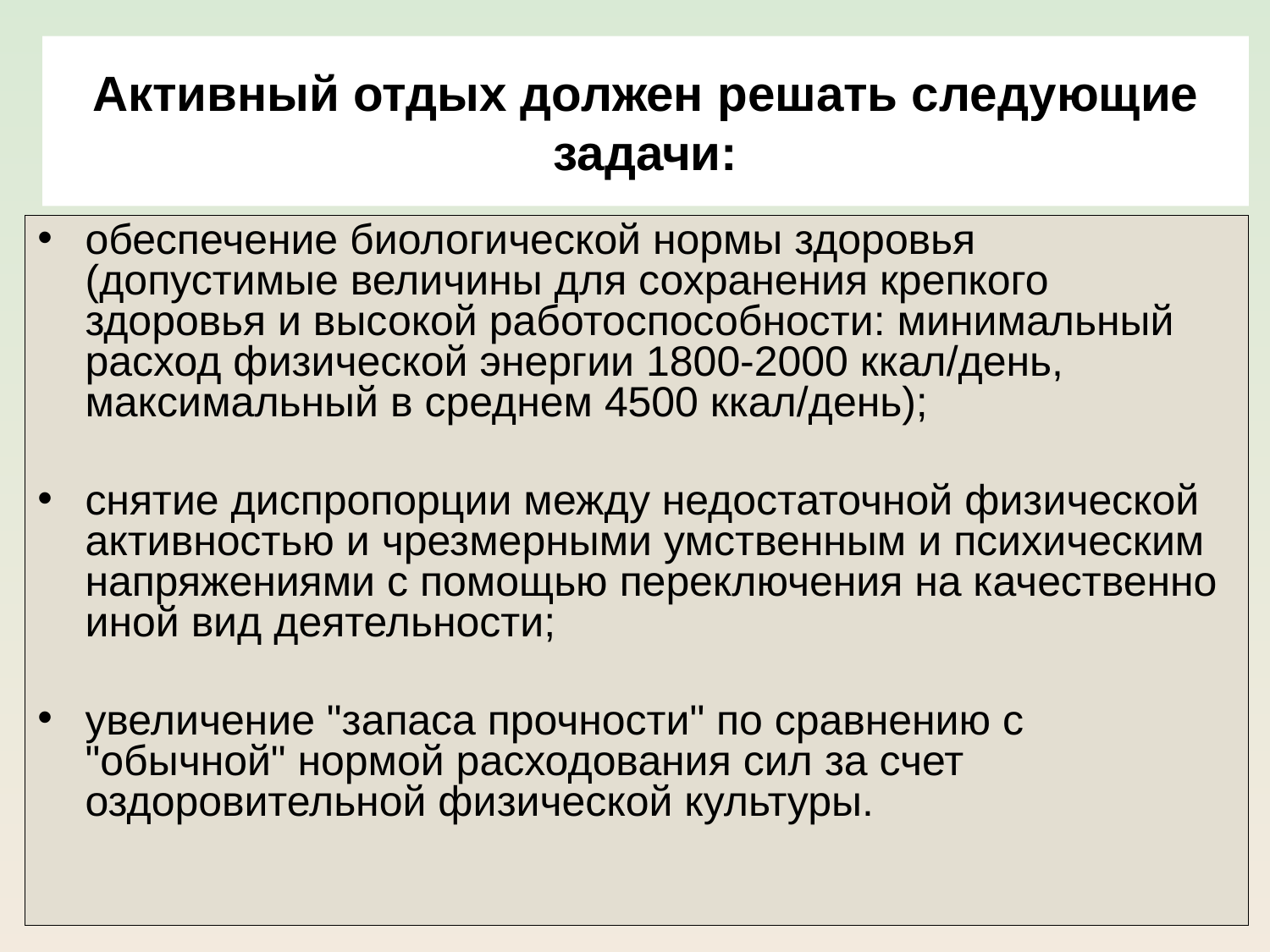

# Активный отдых должен решать следующие задачи:
обеспечение биологической нормы здоровья (допустимые величины для сохранения крепкого здоровья и высокой работоспособности: минимальный расход физической энергии 1800-2000 ккал/день, максимальный в среднем 4500 ккал/день);

снятие диспропорции между недостаточной физической активностью и чрезмерными умственным и психическим напряжениями с помощью переключения на качественно иной вид деятельности;

увеличение "запаса прочности" по сравнению с "обычной" нормой расходования сил за счет оздоровительной физической культуры.